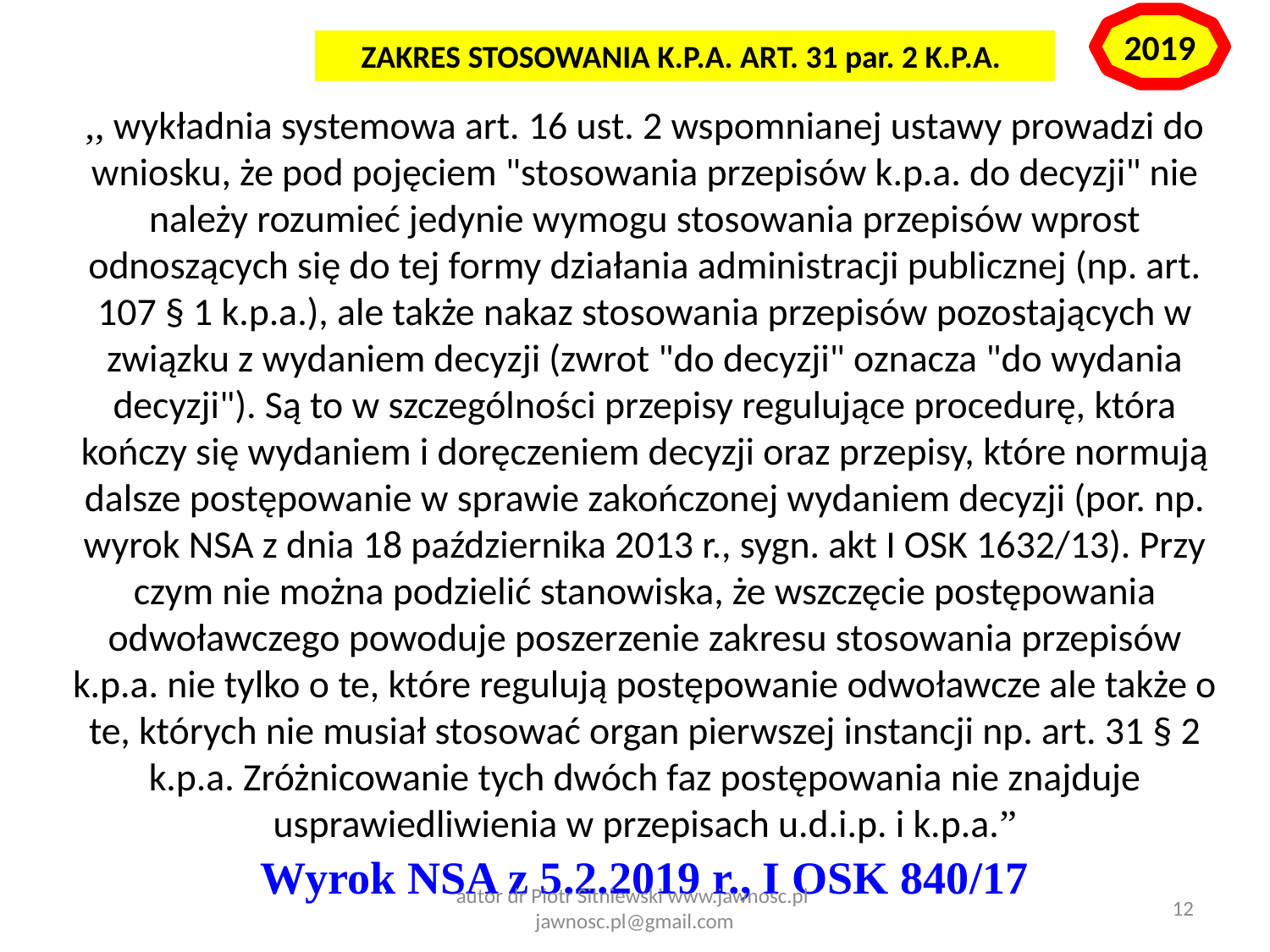

2019
ZAKRES STOSOWANIA K.P.A. ART. 31 par. 2 K.P.A.
,, wykładnia systemowa art. 16 ust. 2 wspomnianej ustawy prowadzi do wniosku, że pod pojęciem "stosowania przepisów k.p.a. do decyzji" nie należy rozumieć jedynie wymogu stosowania przepisów wprost odnoszących się do tej formy działania administracji publicznej (np. art. 107 § 1 k.p.a.), ale także nakaz stosowania przepisów pozostających w związku z wydaniem decyzji (zwrot "do decyzji" oznacza "do wydania decyzji"). Są to w szczególności przepisy regulujące procedurę, która kończy się wydaniem i doręczeniem decyzji oraz przepisy, które normują dalsze postępowanie w sprawie zakończonej wydaniem decyzji (por. np. wyrok NSA z dnia 18 października 2013 r., sygn. akt I OSK 1632/13). Przy czym nie można podzielić stanowiska, że wszczęcie postępowania odwoławczego powoduje poszerzenie zakresu stosowania przepisów k.p.a. nie tylko o te, które regulują postępowanie odwoławcze ale także o te, których nie musiał stosować organ pierwszej instancji np. art. 31 § 2 k.p.a. Zróżnicowanie tych dwóch faz postępowania nie znajduje usprawiedliwienia w przepisach u.d.i.p. i k.p.a.”
Wyrok NSA z 5.2.2019 r., I OSK 840/17

12
autor dr Piotr Sitniewski www.jawnosc.pl  jawnosc.pl@gmail.com